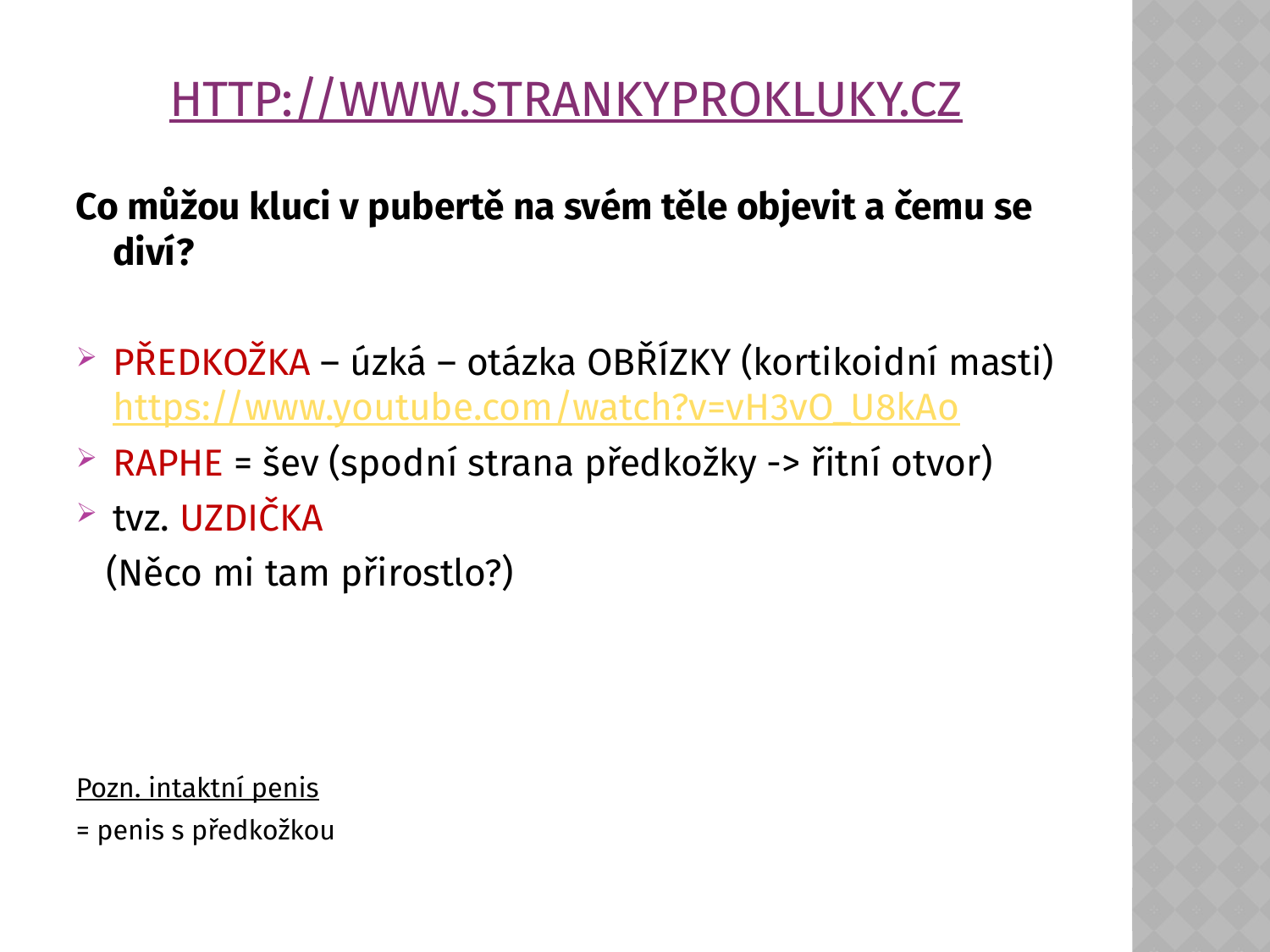

# http://www.strankyprokluky.cz
Co můžou kluci v pubertě na svém těle objevit a čemu se diví?

PŘEDKOŽKA – úzká – otázka OBŘÍZKY (kortikoidní masti) https://www.youtube.com/watch?v=vH3vO_U8kAo
RAPHE = šev (spodní strana předkožky -> řitní otvor)
tvz. UZDIČKA
   (Něco mi tam přirostlo?)

Pozn. intaktní penis
= penis s předkožkou